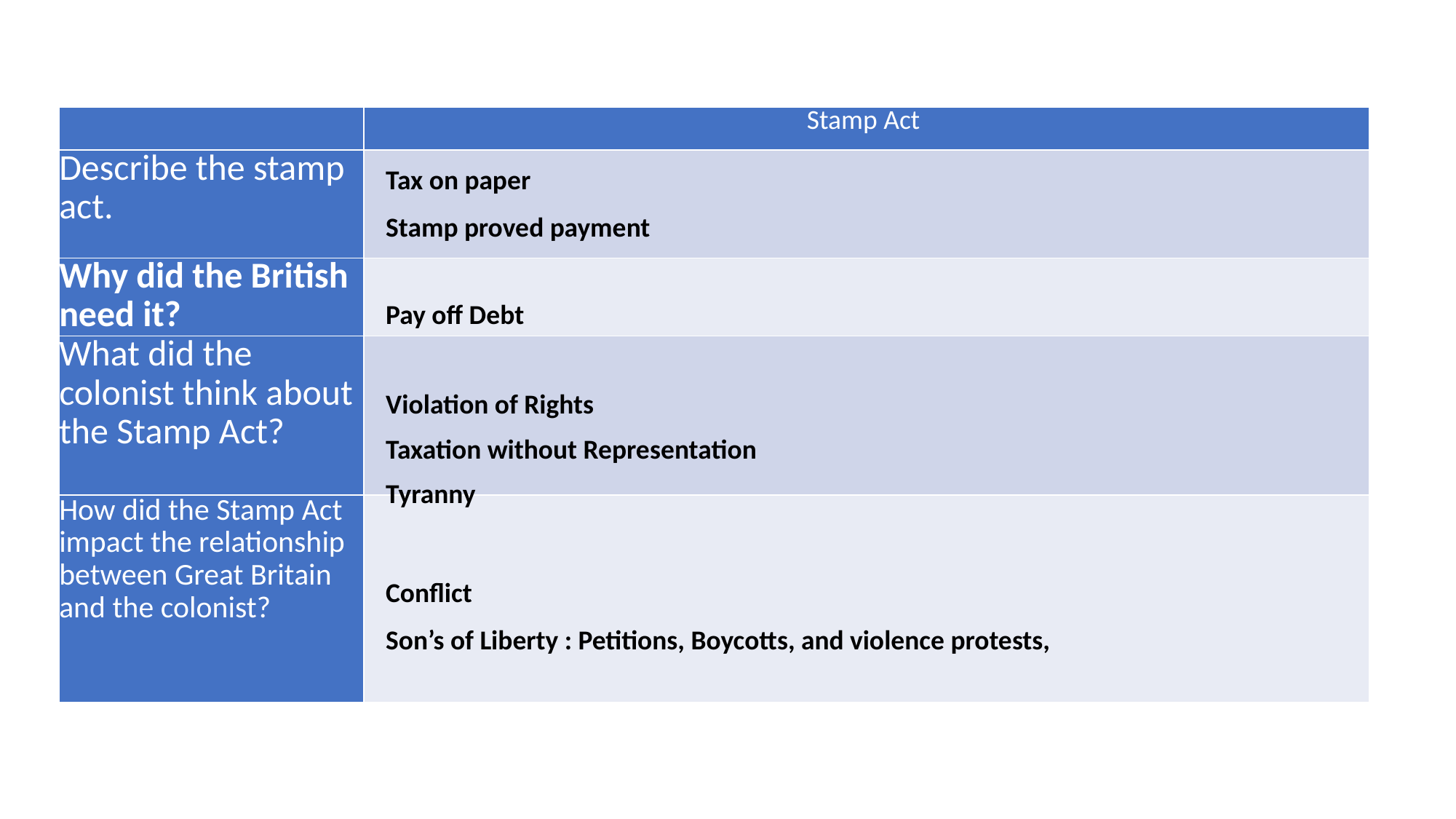

|  | Stamp Act |
| --- | --- |
| Describe the stamp act. |  |
| Why did the British need it? |  |
| What did the colonist think about the Stamp Act? |  |
| How did the Stamp Act impact the relationship between Great Britain and the colonist? |  |
Tax on paper
Stamp proved payment
Pay off Debt
Violation of Rights
Taxation without Representation
Tyranny
Conflict
Son’s of Liberty : Petitions, Boycotts, and violence protests,